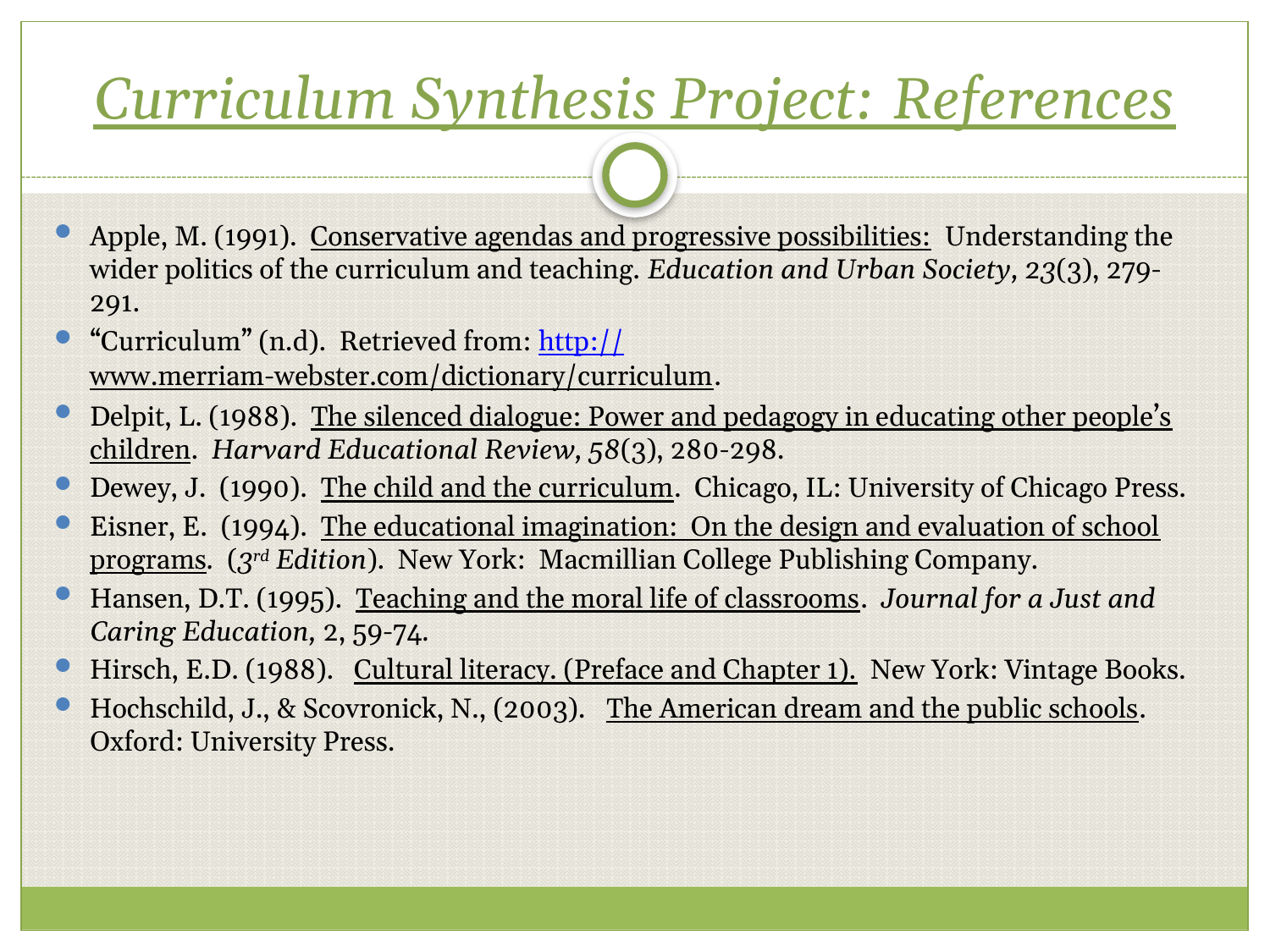

# Curriculum Synthesis Project: References
Apple, M. (1991).  Conservative agendas and progressive possibilities:  Understanding the wider politics of the curriculum and teaching. Education and Urban Society, 23(3), 279-291.
“Curriculum” (n.d).  Retrieved from: http://www.merriam-webster.com/dictionary/curriculum.
Delpit, L. (1988).  The silenced dialogue: Power and pedagogy in educating other people’s children.  Harvard Educational Review, 58(3), 280-298.
Dewey, J.  (1990).  The child and the curriculum.  Chicago, IL: University of Chicago Press.
Eisner, E.  (1994).  The educational imagination:  On the design and evaluation of school programs.  (3rd Edition).  New York:  Macmillian College Publishing Company.
Hansen, D.T. (1995).  Teaching and the moral life of classrooms.  Journal for a Just and Caring Education, 2, 59-74.
Hirsch, E.D. (1988).   Cultural literacy. (Preface and Chapter 1).  New York: Vintage Books.
Hochschild, J., & Scovronick, N., (2003).   The American dream and the public schools.  Oxford: University Press.